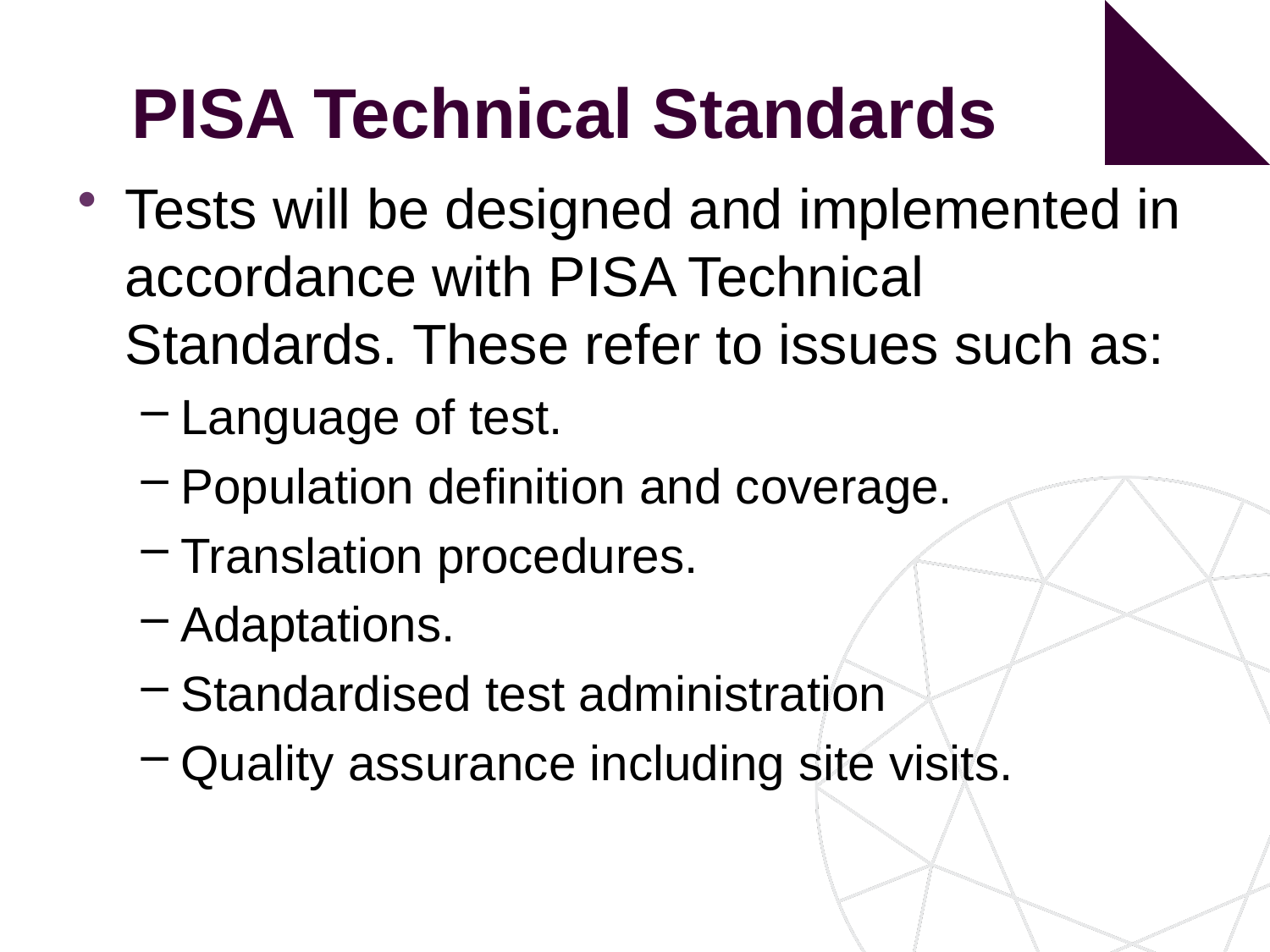

# PISA Technical Standards
Tests will be designed and implemented in accordance with PISA Technical Standards. These refer to issues such as:
Language of test.
Population definition and coverage.
Translation procedures.
Adaptations.
Standardised test administration
Quality assurance including site visits.